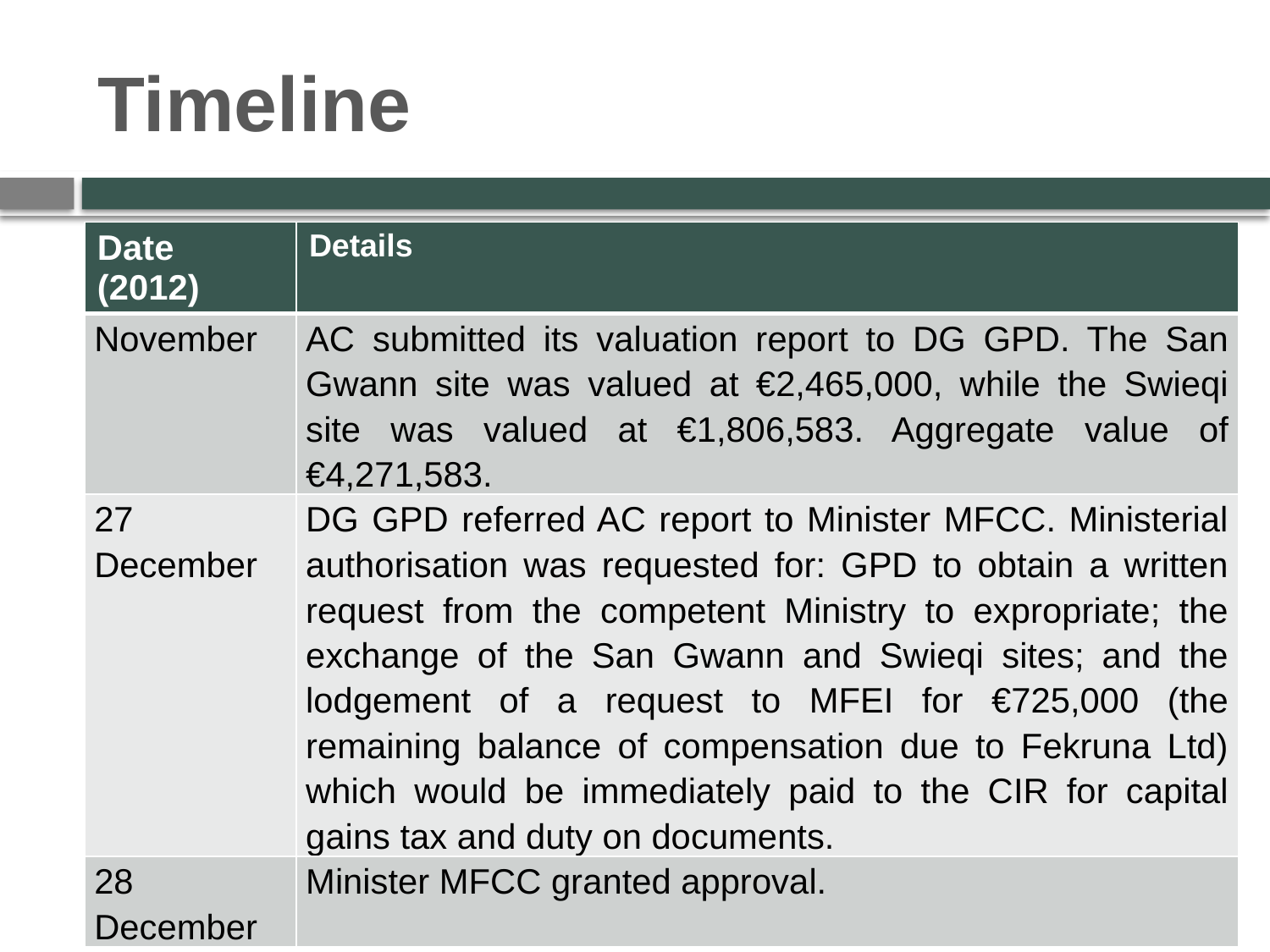

# Timeline
| Date (2012) | Details |
| --- | --- |
| November | AC submitted its valuation report to DG GPD. The San Gwann site was valued at €2,465,000, while the Swieqi site was valued at €1,806,583. Aggregate value of €4,271,583. |
| 27 December | DG GPD referred AC report to Minister MFCC. Ministerial authorisation was requested for: GPD to obtain a written request from the competent Ministry to expropriate; the exchange of the San Gwann and Swieqi sites; and the lodgement of a request to MFEI for €725,000 (the remaining balance of compensation due to Fekruna Ltd) which would be immediately paid to the CIR for capital gains tax and duty on documents. |
| 28 December | Minister MFCC granted approval. |